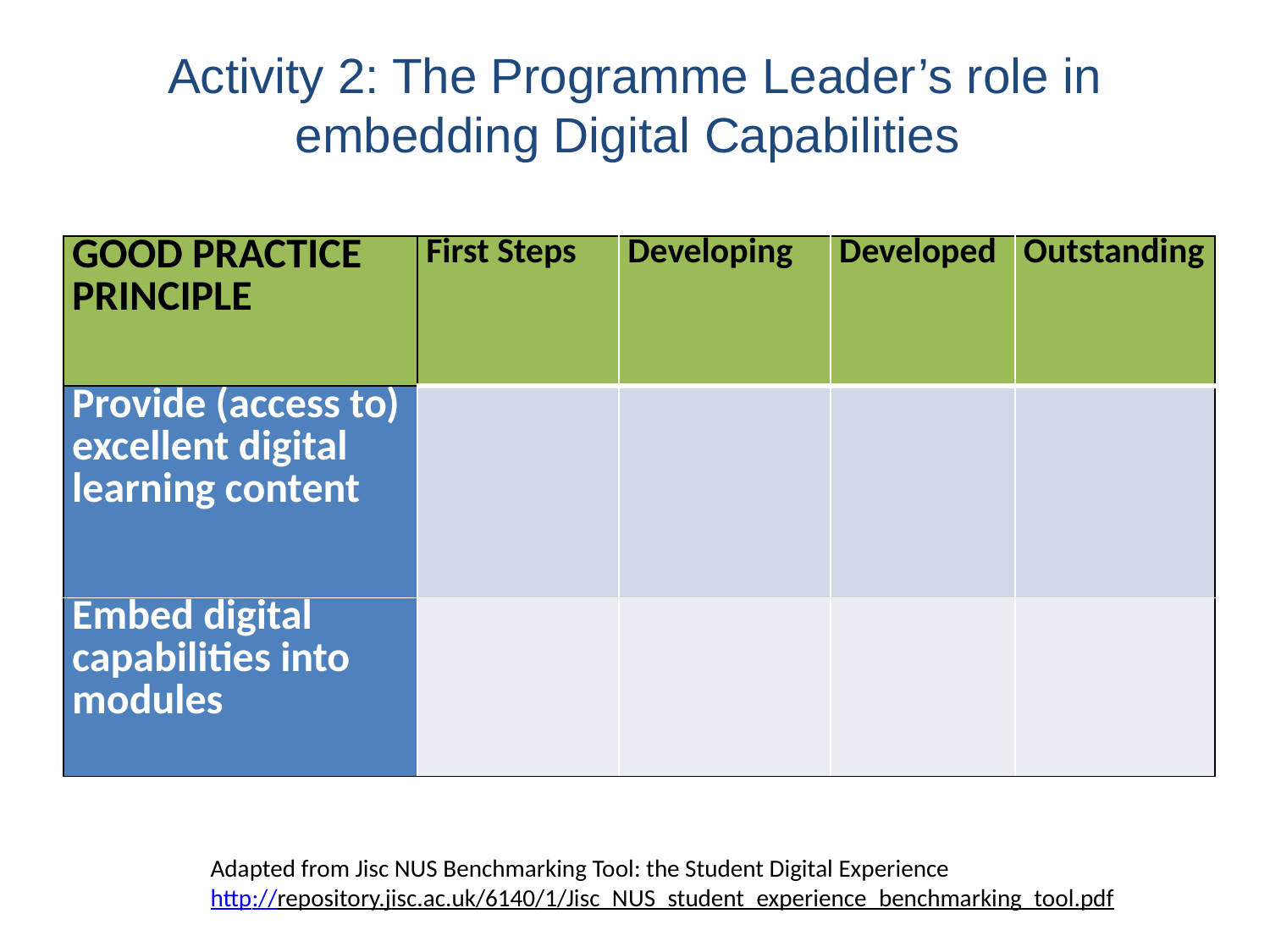

Activity 2: The Programme Leader’s role in embedding Digital Capabilities
| GOOD PRACTICE PRINCIPLE | First Steps | Developing | Developed | Outstanding |
| --- | --- | --- | --- | --- |
| Provide (access to) excellent digital learning content |  |  |  |  |
| Embed digital capabilities into modules |  |  |  |  |
Adapted from Jisc NUS Benchmarking Tool: the Student Digital Experience
http://repository.jisc.ac.uk/6140/1/Jisc_NUS_student_experience_benchmarking_tool.pdf